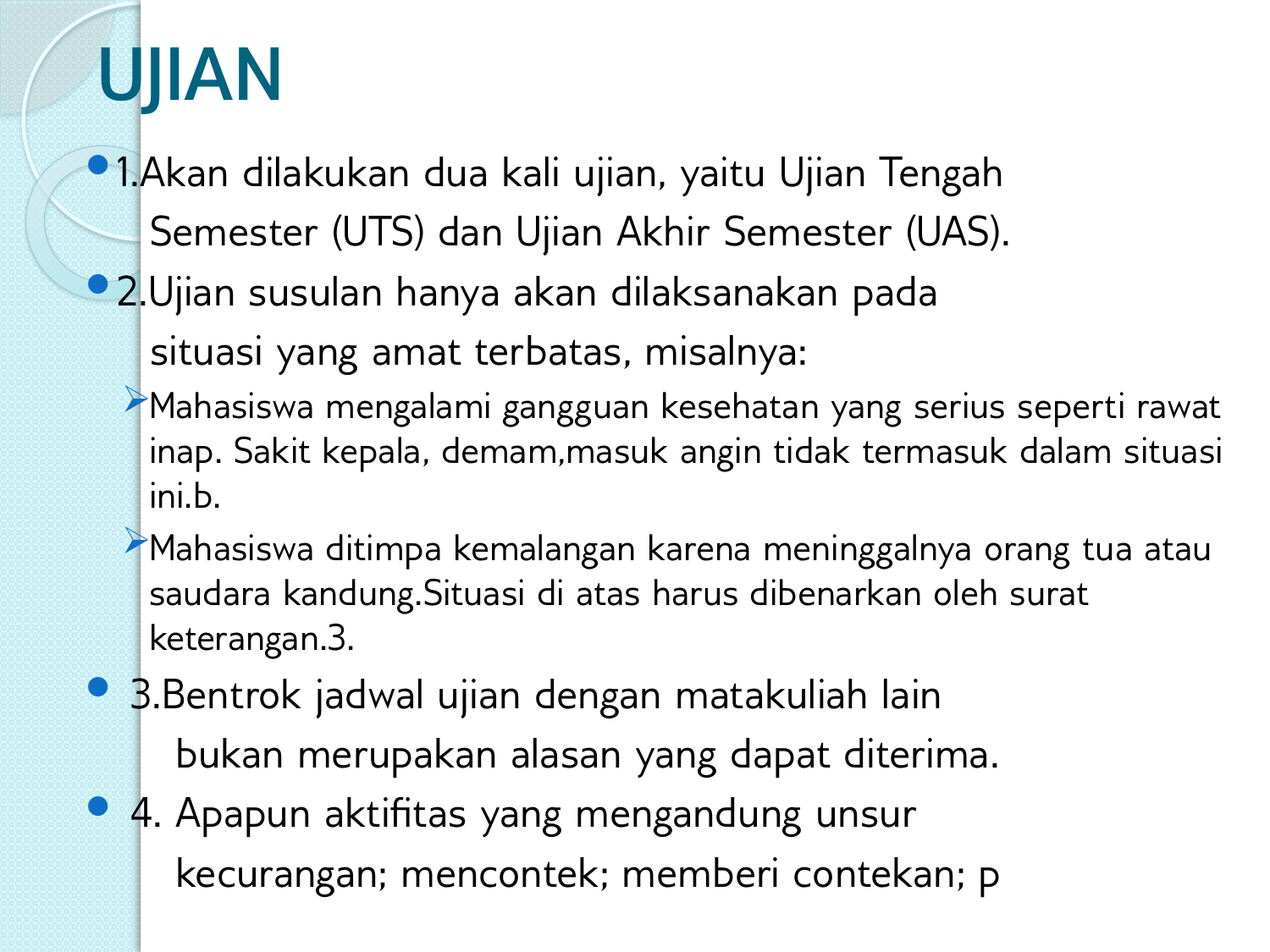

# UJIAN
1.Akan dilakukan dua kali ujian, yaitu Ujian Tengah
     Semester (UTS) dan Ujian Akhir Semester (UAS).
2.Ujian susulan hanya akan dilaksanakan pada
     situasi yang amat terbatas, misalnya:
Mahasiswa mengalami gangguan kesehatan yang serius seperti rawat inap. Sakit kepala, demam,masuk angin tidak termasuk dalam situasi ini.b.
Mahasiswa ditimpa kemalangan karena meninggalnya orang tua atau saudara kandung.Situasi di atas harus dibenarkan oleh surat keterangan.3.
 3.Bentrok jadwal ujian dengan matakuliah lain
       bukan merupakan alasan yang dapat diterima.
 4. Apapun aktifitas yang mengandung unsur
       kecurangan; mencontek; memberi contekan; p